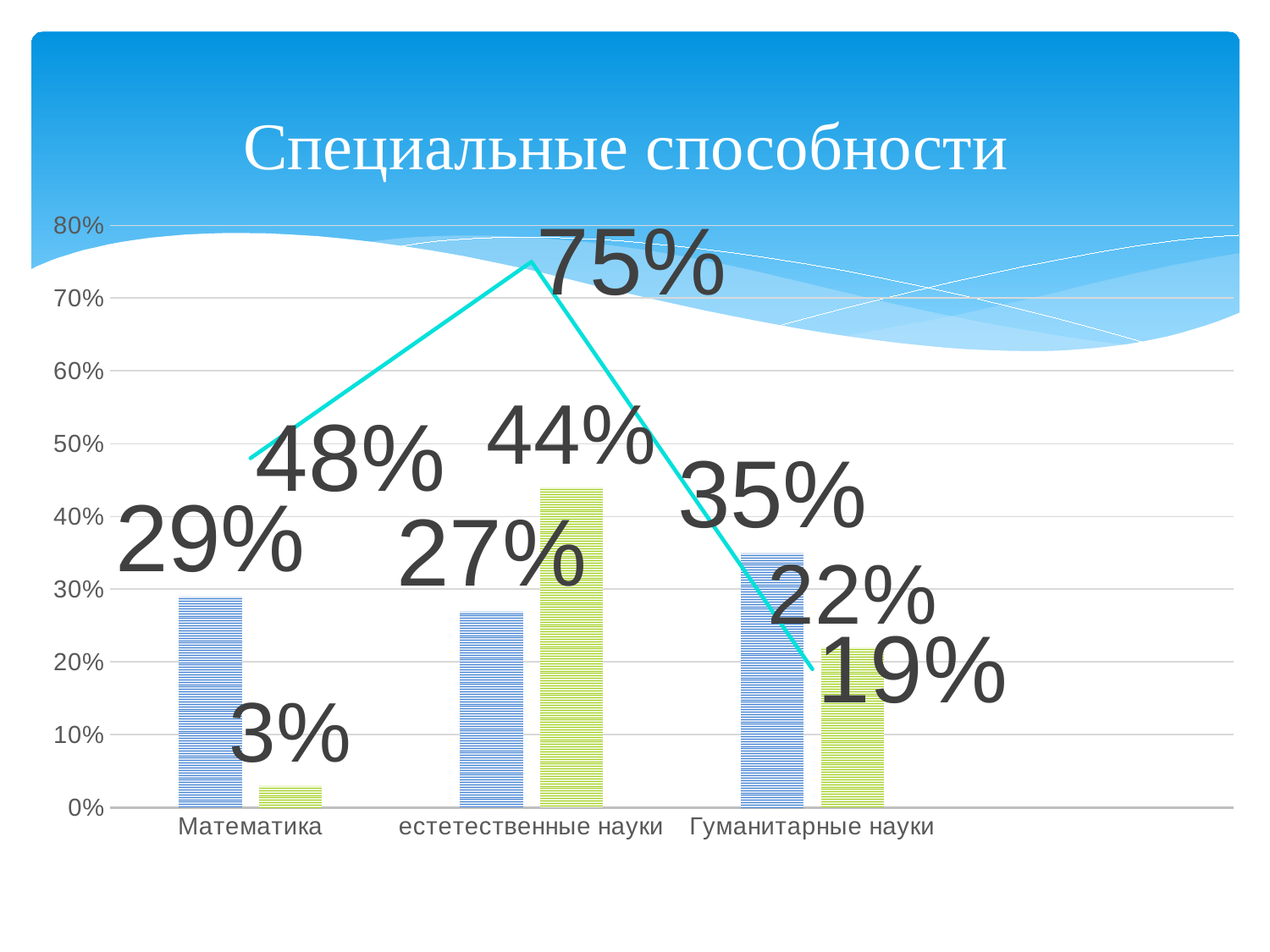

# Специальные способности

### Chart

| Category | Ряд 1 | Ряд 2 | Ряд 3 |
|---|---|---|---|
| Математика | 0.29 | 0.03 | 0.48 |
| естетественные науки | 0.27 | 0.44 | 0.75 |
| Гуманитарные науки | 0.35 | 0.22 | 0.19 |